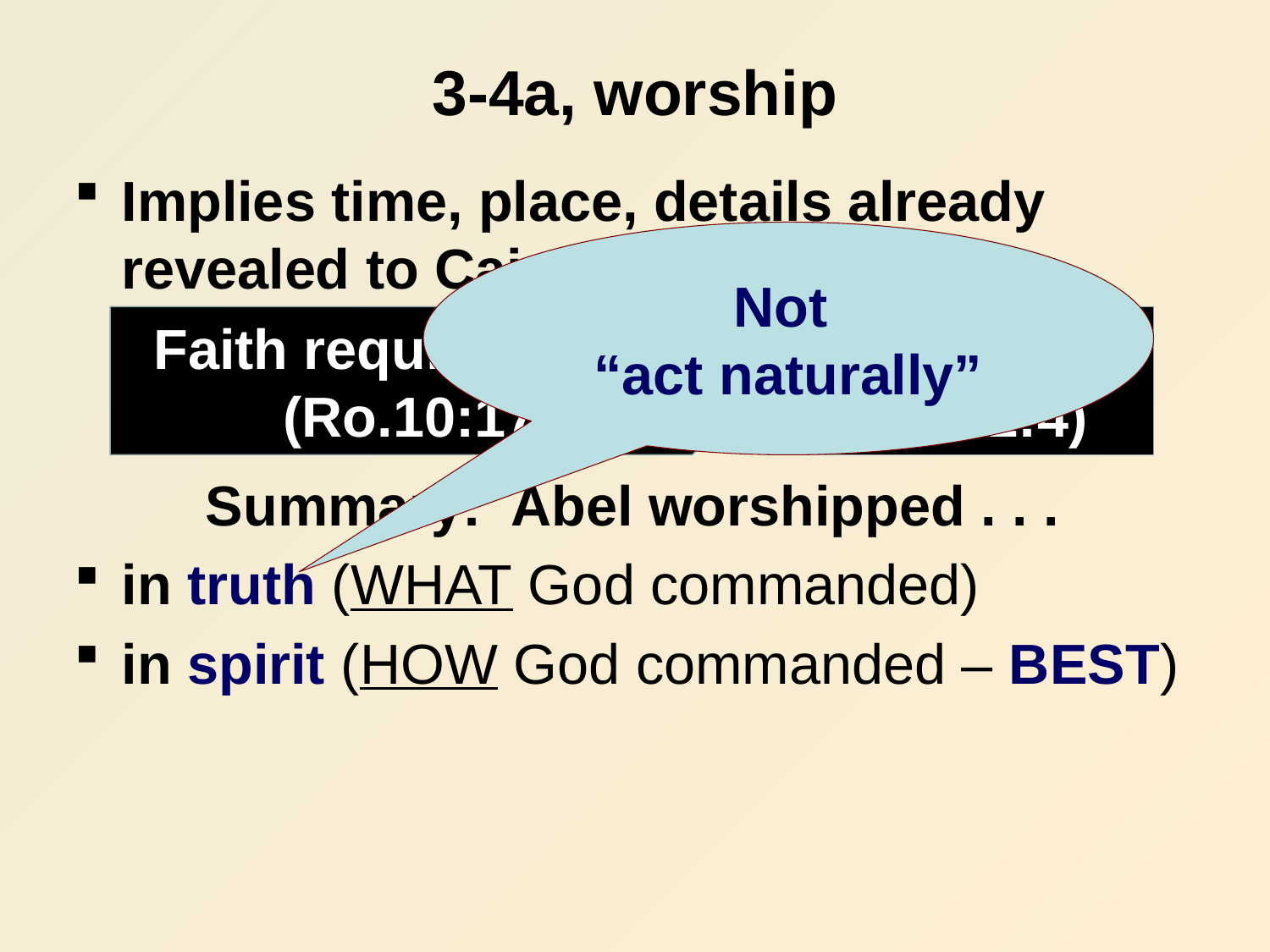

# 3-4a, worship
Implies time, place, details already revealed to Cain and Abel

Summary:  Abel worshipped . . .
in truth (WHAT God commanded)
in spirit (HOW God commanded – BEST)
Not
“act naturally”
Faith requires Word
(Ro.10:17)
“By faith”
(Hb.11:4)